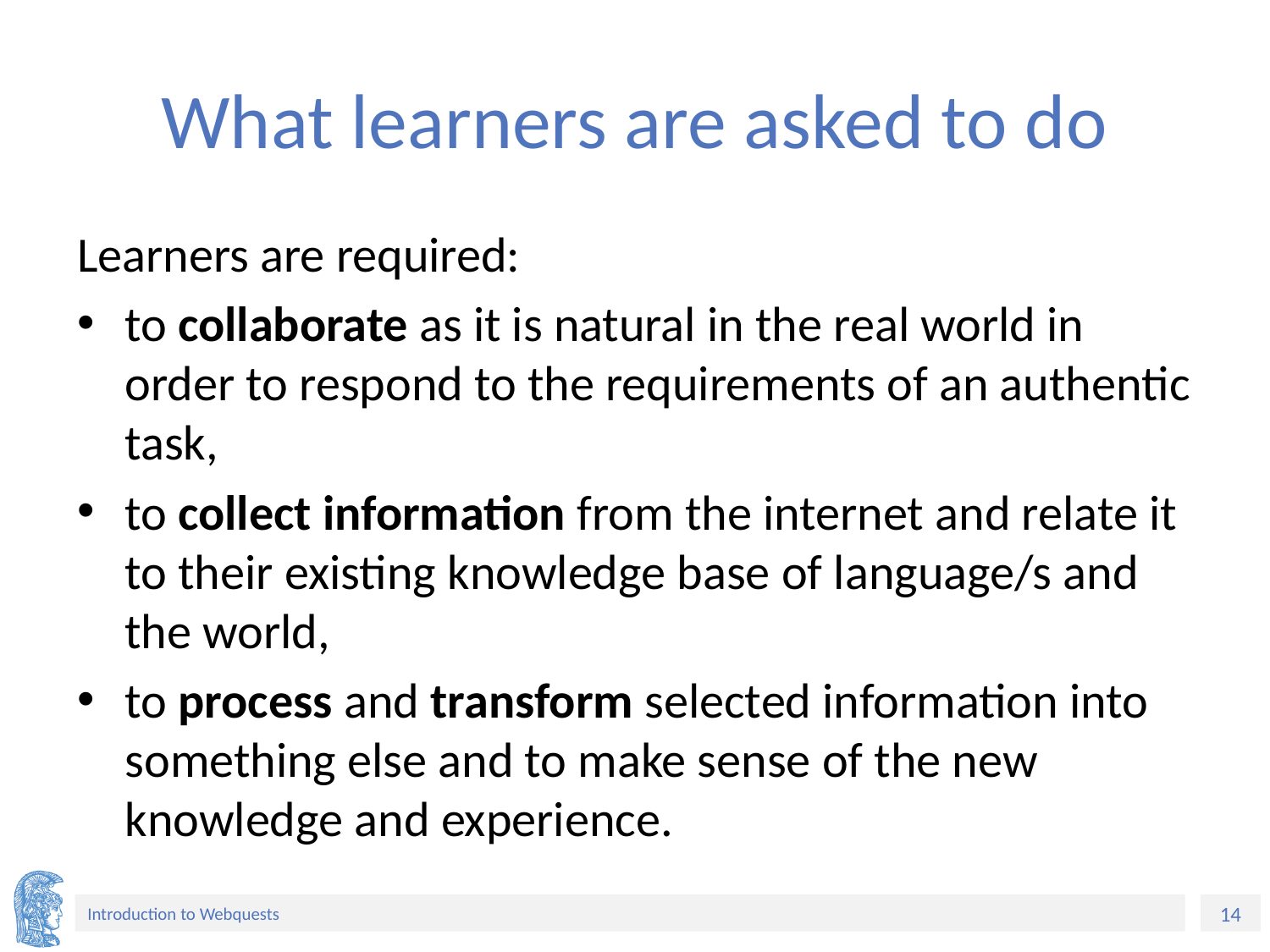

# What learners are asked to do
Learners are required:
to collaborate as it is natural in the real world in order to respond to the requirements of an authentic task,
to collect information from the internet and relate it to their existing knowledge base of language/s and the world,
to process and transform selected information into something else and to make sense of the new knowledge and experience.